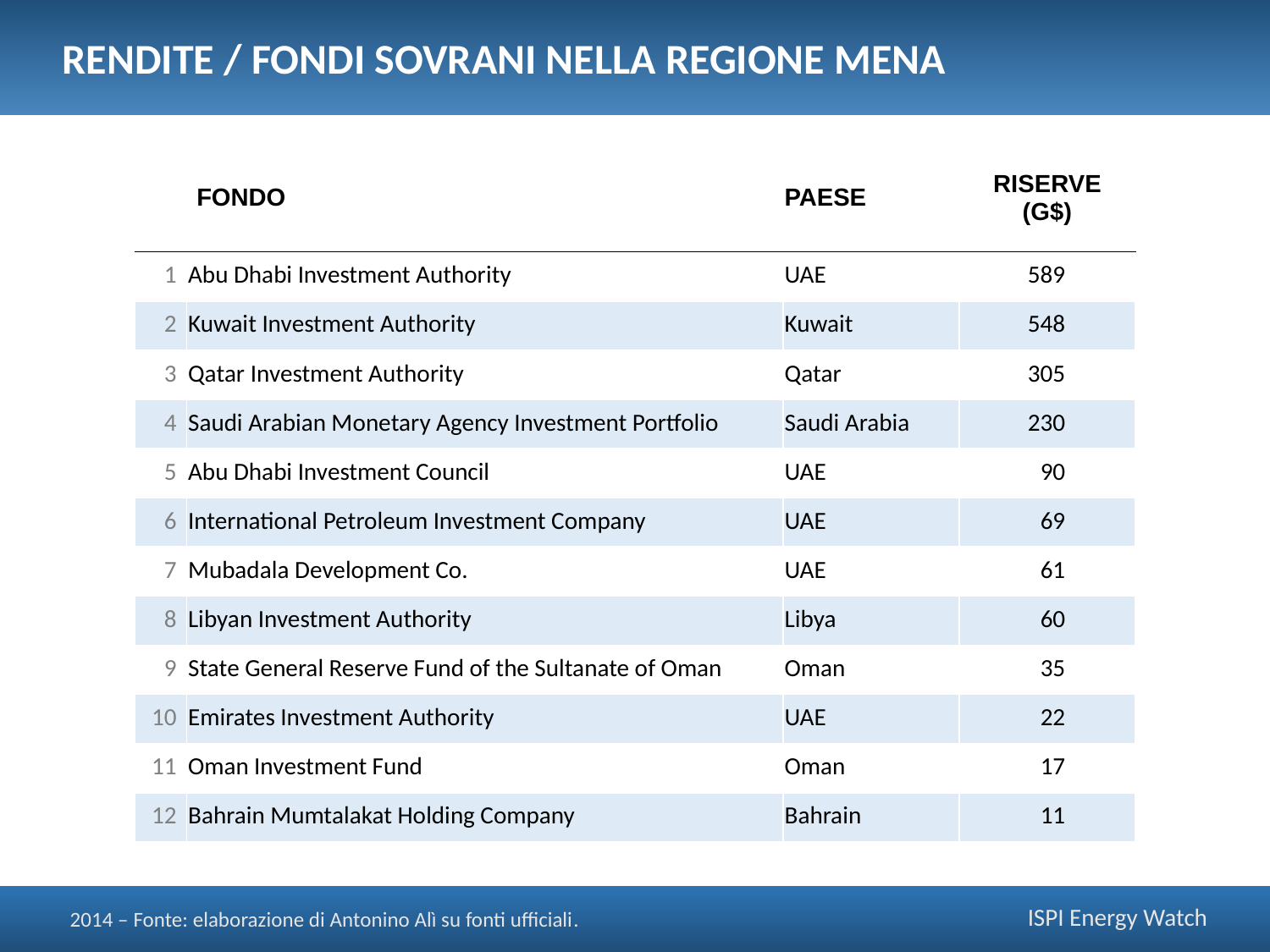

Rendite / Fondi sovrani nella regione MENA
|  | Fondo | Paese | Riserve (G$) |
| --- | --- | --- | --- |
| 1 | Abu Dhabi Investment Authority | UAE | 589 |
| 2 | Kuwait Investment Authority | Kuwait | 548 |
| 3 | Qatar Investment Authority | Qatar | 305 |
| 4 | Saudi Arabian Monetary Agency Investment Portfolio | Saudi Arabia | 230 |
| 5 | Abu Dhabi Investment Council | UAE | 90 |
| 6 | International Petroleum Investment Company | UAE | 69 |
| 7 | Mubadala Development Co. | UAE | 61 |
| 8 | Libyan Investment Authority | Libya | 60 |
| 9 | State General Reserve Fund of the Sultanate of Oman | Oman | 35 |
| 10 | Emirates Investment Authority | UAE | 22 |
| 11 | Oman Investment Fund | Oman | 17 |
| 12 | Bahrain Mumtalakat Holding Company | Bahrain | 11 |
2014 – Fonte: elaborazione di Antonino Alì su fonti ufficiali.